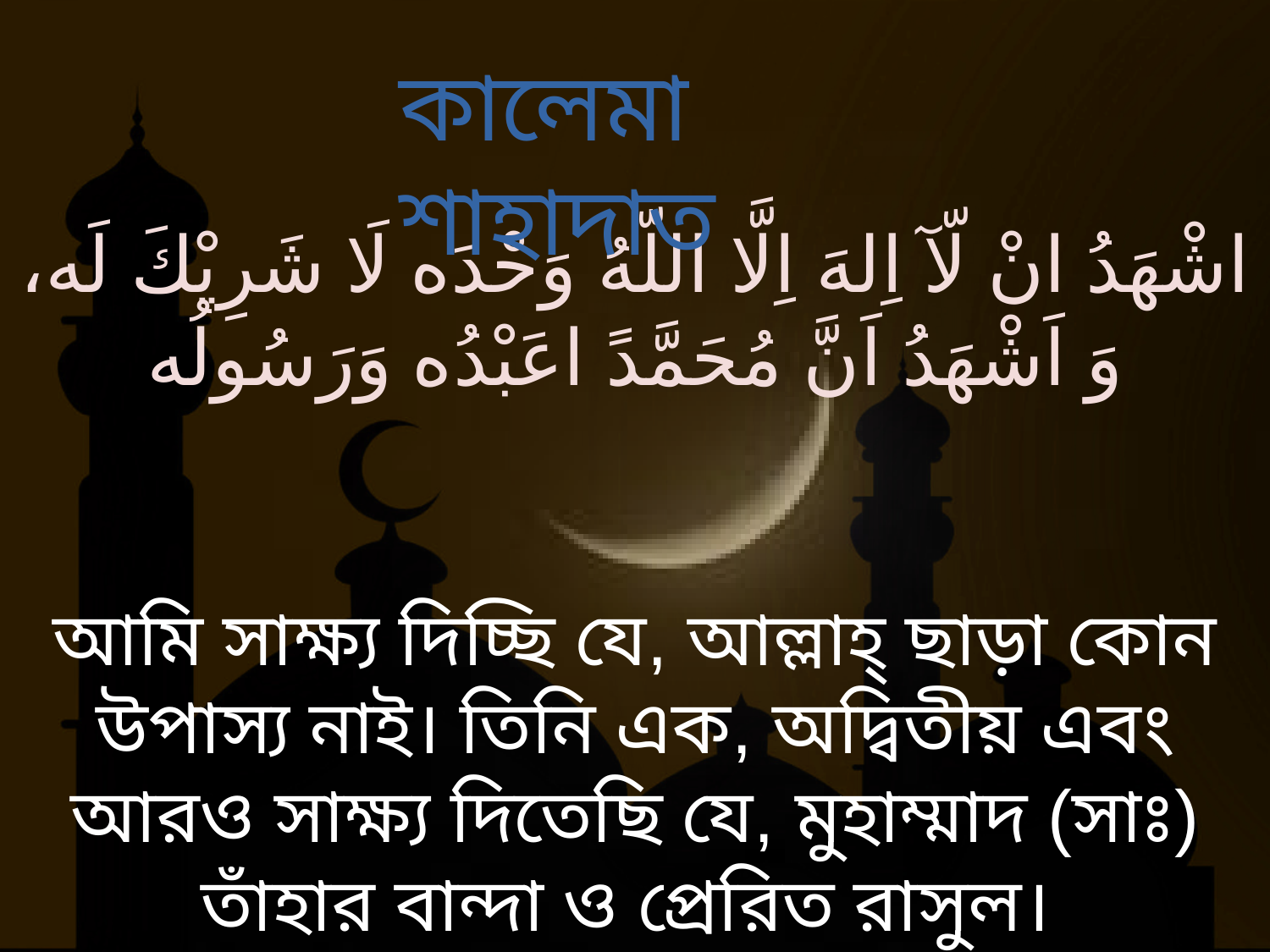

কালেমা শাহাদাত
اشْهَدُ انْ لّآ اِلهَ اِلَّا اللّهُ وَحْدَه لَا شَرِيْكَ لَه، وَ اَشْهَدُ اَنَّ مُحَمَّدً اعَبْدُه وَرَسُولُه
# আমি সাক্ষ্য দিচ্ছি যে, আল্লাহ্‌ ছাড়া কোন উপাস্য নাই। তিনি এক, অদ্বিতীয় এবং আরও সাক্ষ্য দিতেছি যে, মুহাম্মাদ (সাঃ) তাঁহার বান্দা ও প্রেরিত রাসুল।